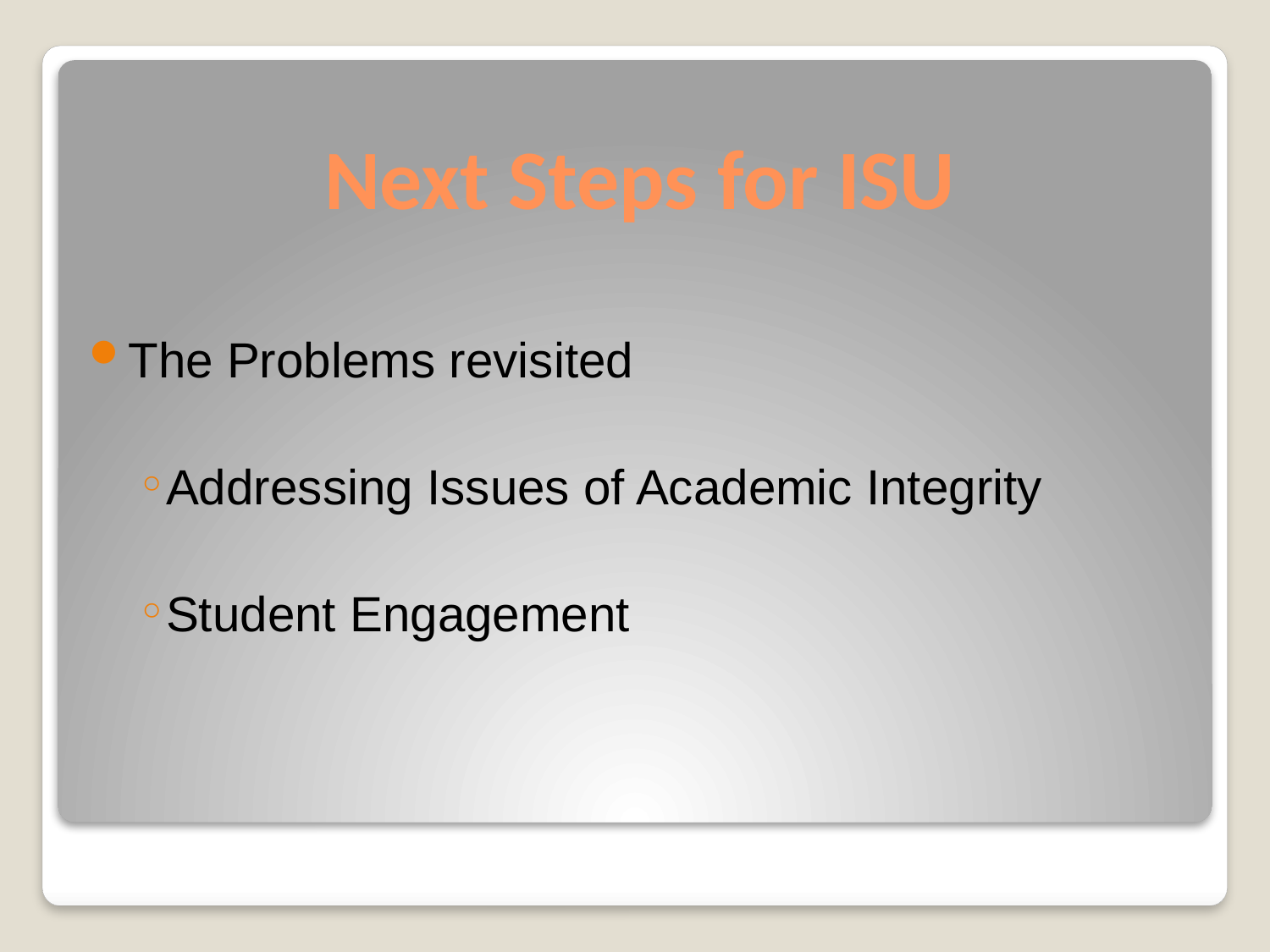

# Next Steps for ISU

The Problems revisited

Addressing Issues of Academic Integrity

Student Engagement